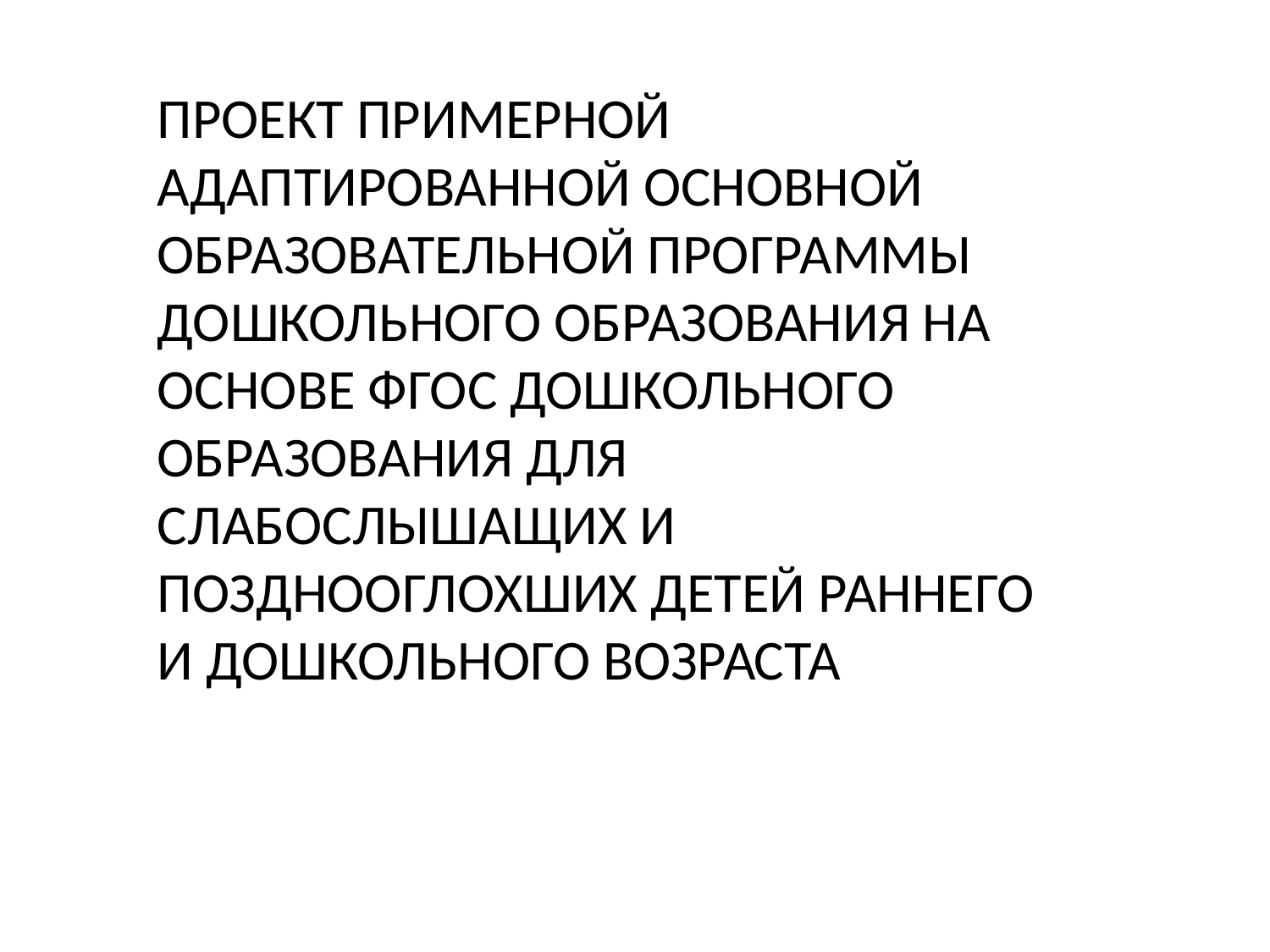

ПРОЕКТ ПРИМЕРНОЙ АДАПТИРОВАННОЙ ОСНОВНОЙ ОБРАЗОВАТЕЛЬНОЙ ПРОГРАММЫ ДОШКОЛЬНОГО ОБРАЗОВАНИЯ НА ОСНОВЕ ФГОС ДОШКОЛЬНОГО ОБРАЗОВАНИЯ ДЛЯ СЛАБОСЛЫШАЩИХ И ПОЗДНООГЛОХШИХ ДЕТЕЙ РАННЕГО И ДОШКОЛЬНОГО ВОЗРАСТА